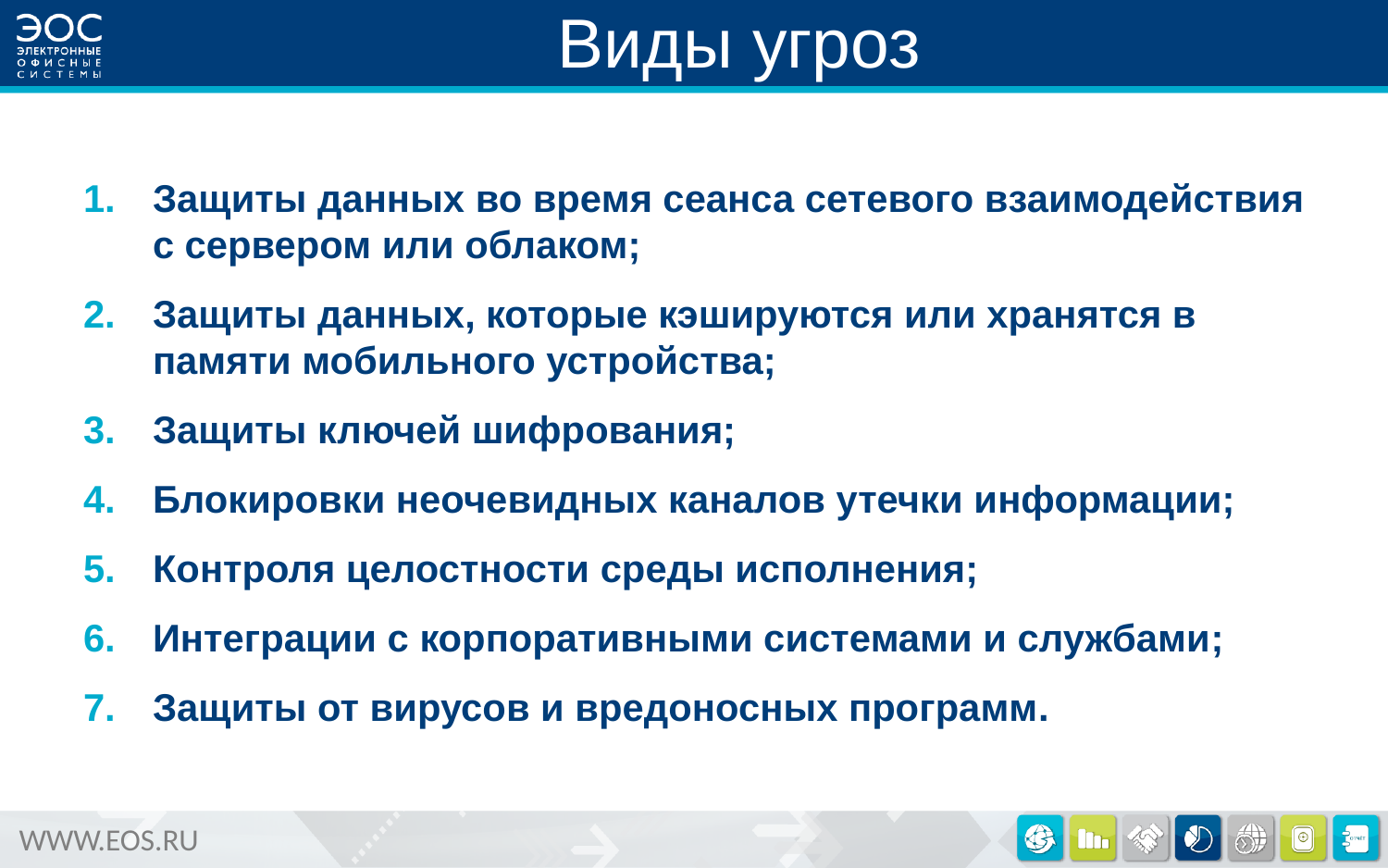

# Виды угроз
Защиты данных во время сеанса сетевого взаимодействия с сервером или облаком;
Защиты данных, которые кэшируются или хранятся в памяти мобильного устройства;
Защиты ключей шифрования;
Блокировки неочевидных каналов утечки информации;
Контроля целостности среды исполнения;
Интеграции с корпоративными системами и службами;
Защиты от вирусов и вредоносных программ.